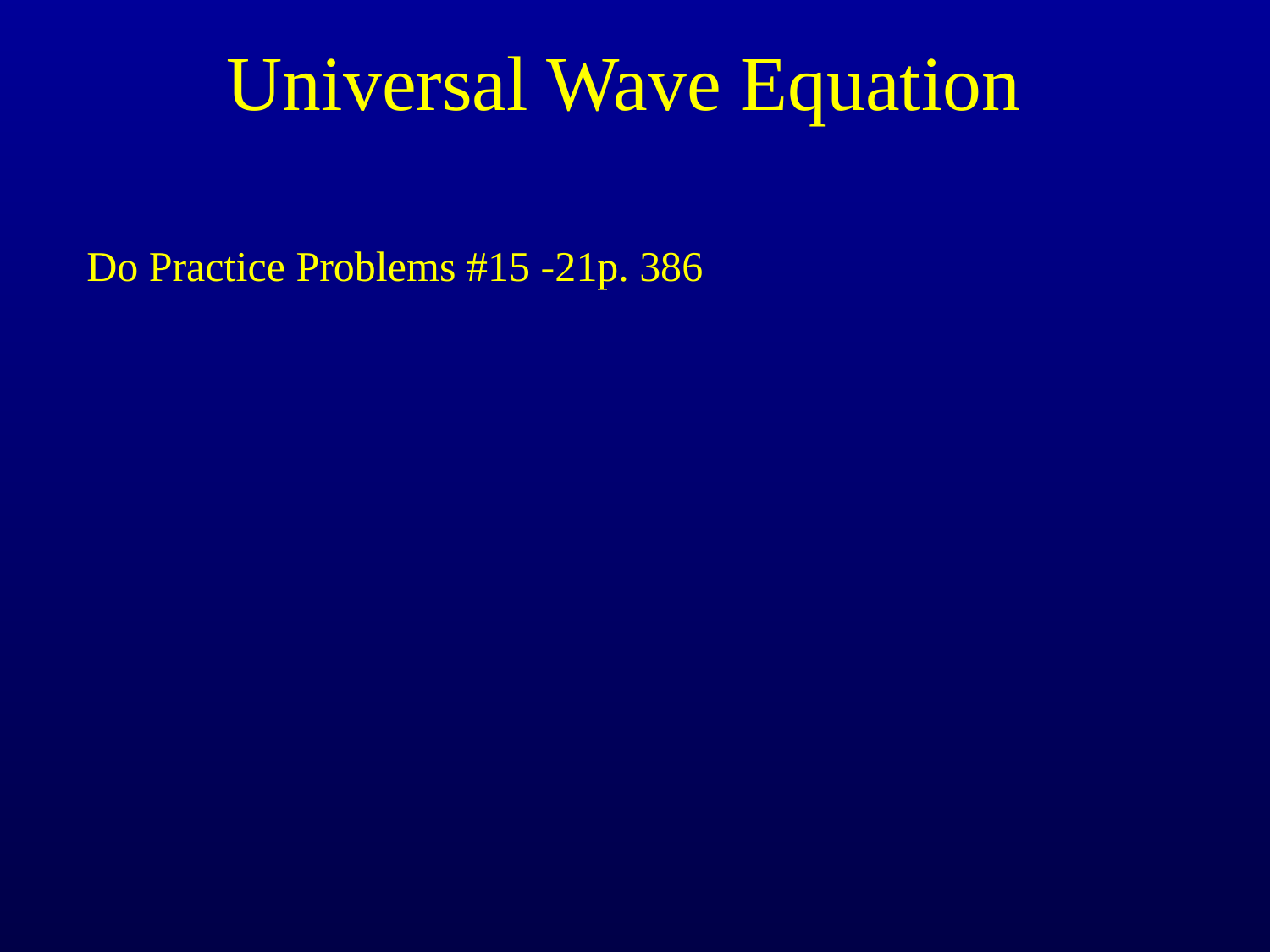

# Universal Wave Equation
Do Practice Problems #15 -21p. 386